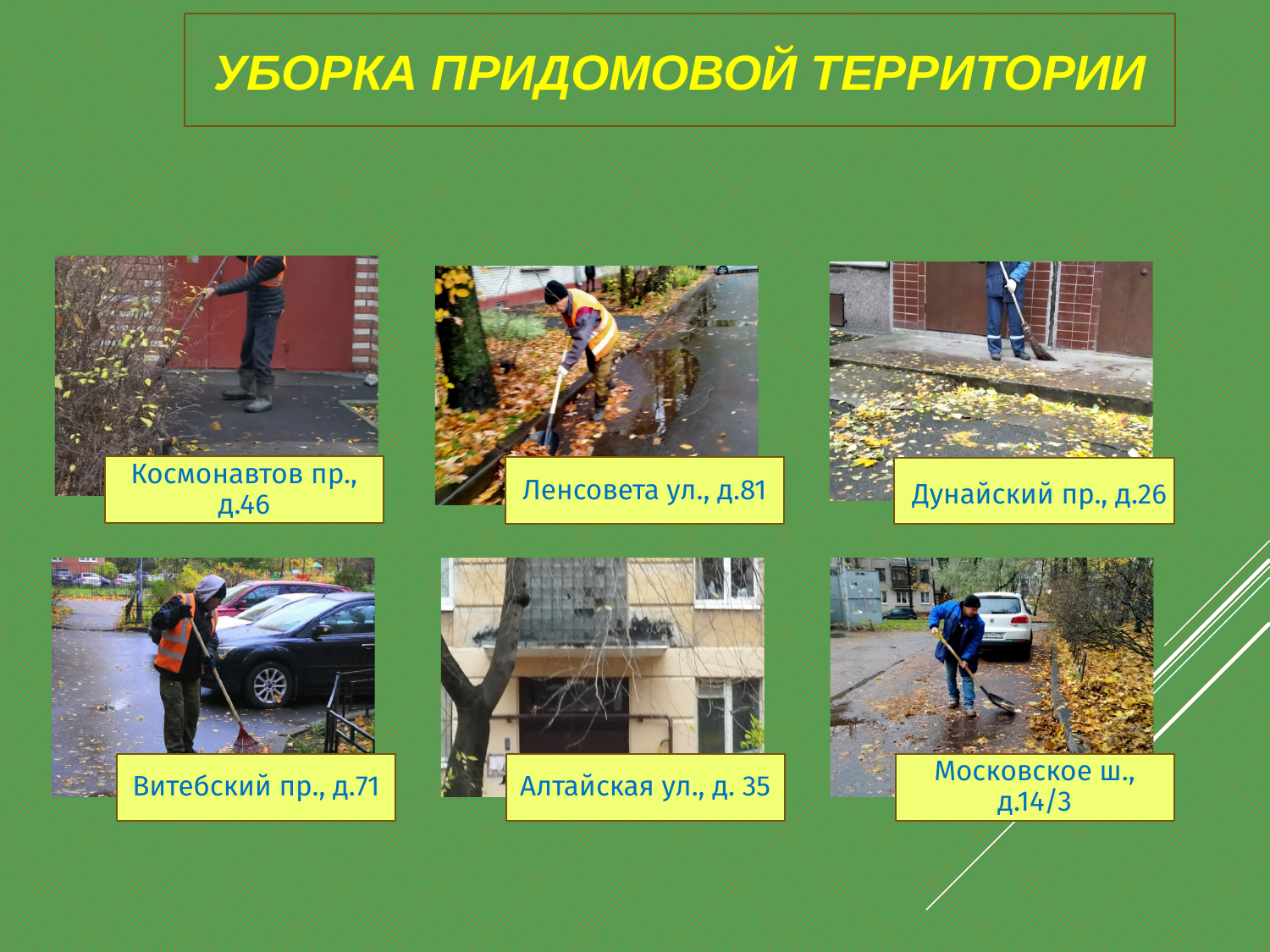

# Уборка придомовой территории
Космонавтов пр., д.46
Ленсовета ул., д.81
 Дунайский пр., д.26
Витебский пр., д.71
Алтайская ул., д. 35
Московское ш., д.14/3